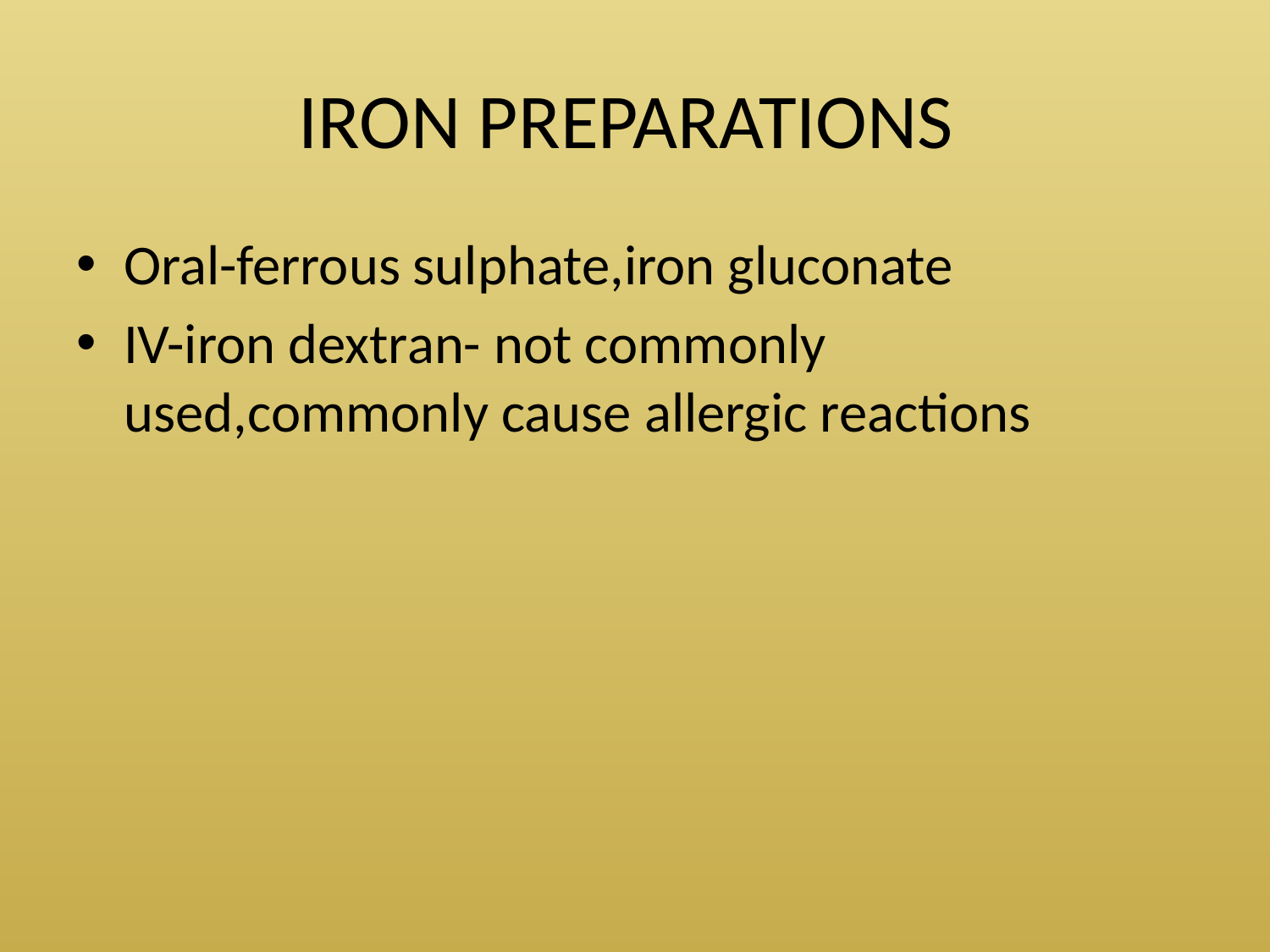

# IRON PREPARATIONS
Oral-ferrous sulphate,iron gluconate
IV-iron dextran- not commonly used,commonly cause allergic reactions